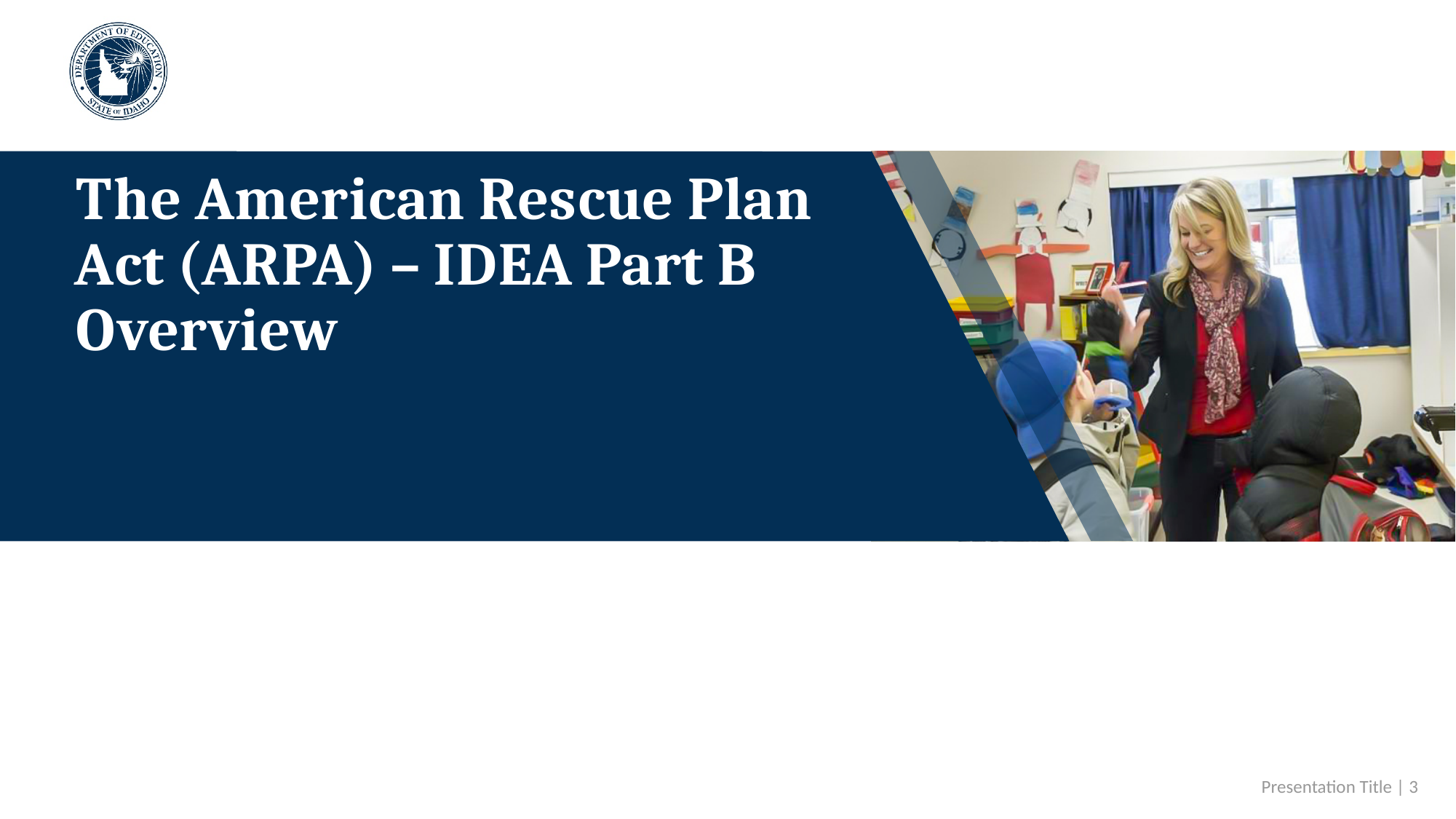

# The American Rescue Plan Act (ARPA) – IDEA Part B Overview
 Presentation Title | 3